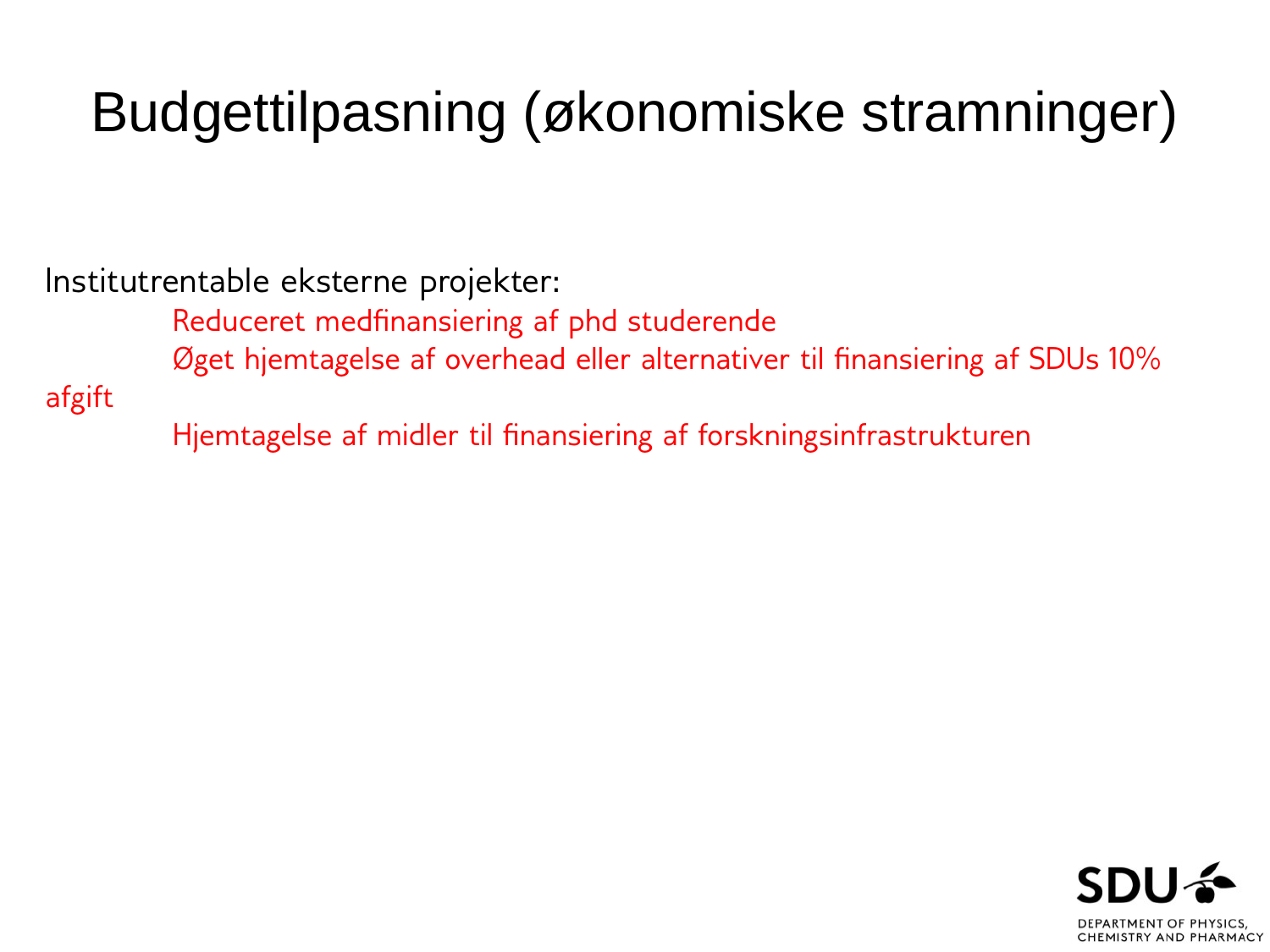

# Budgettilpasning (økonomiske stramninger)
Institutrentable eksterne projekter:
	Reduceret medfinansiering af phd studerende
	Øget hjemtagelse af overhead eller alternativer til finansiering af SDUs 10% afgift
	Hjemtagelse af midler til finansiering af forskningsinfrastrukturen